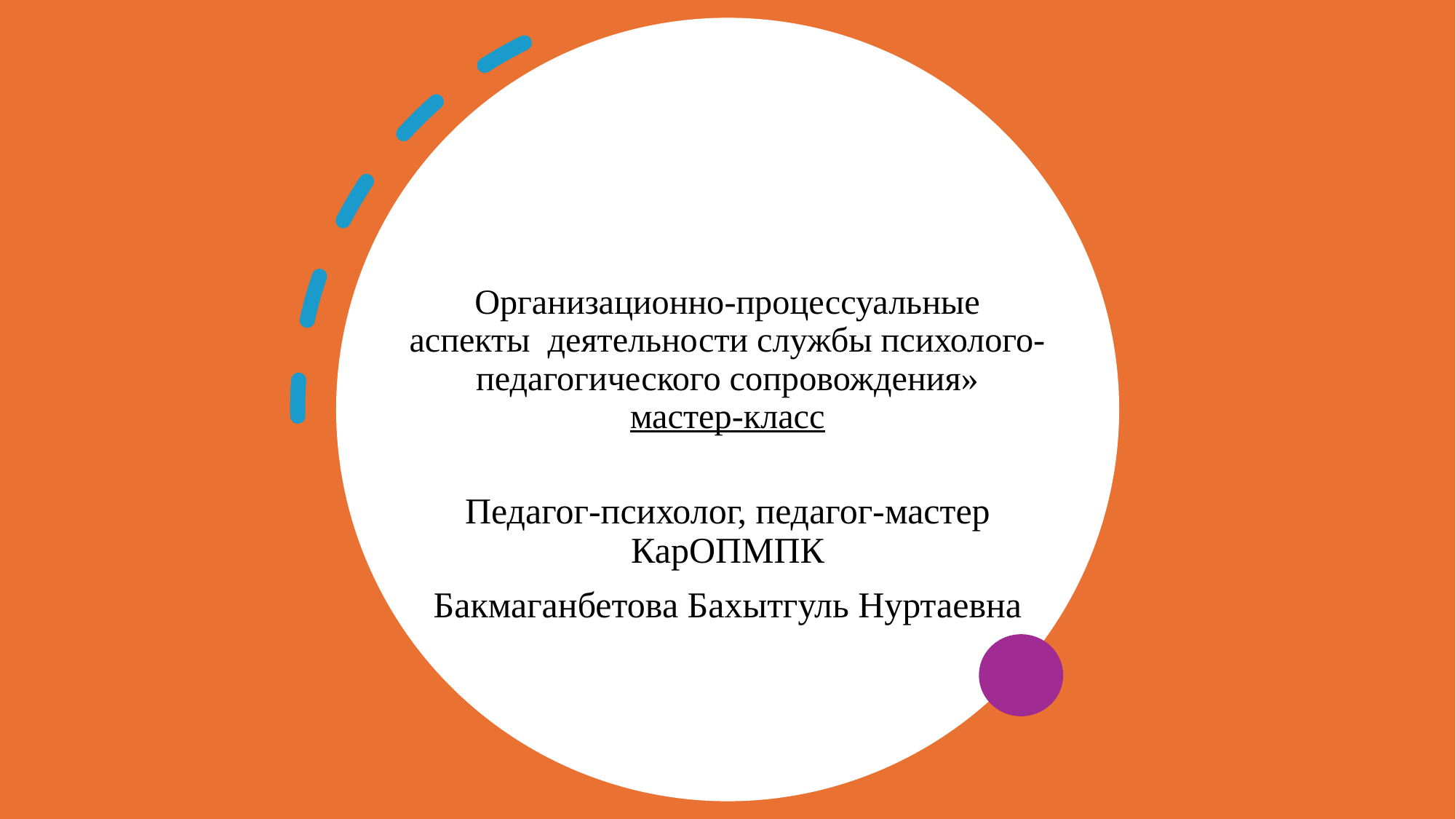

# Организационно-процессуальные аспекты  деятельности службы психолого-педагогического сопровождения»
мастер-класс

Педагог-психолог, педагог-мастер КарОПМПК
Бакмаганбетова Бахытгуль Нуртаевна